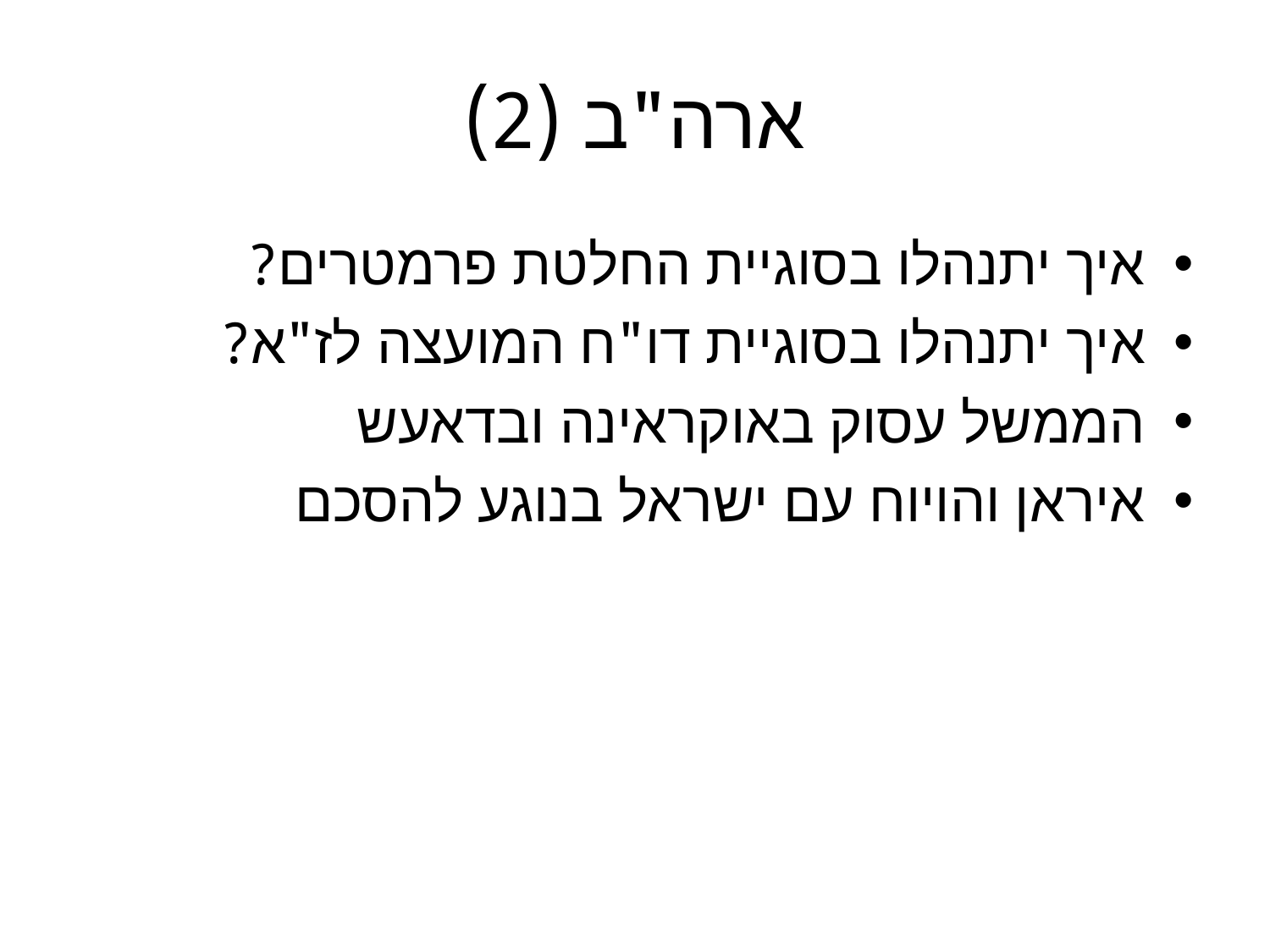

# ארה"ב (2)
איך יתנהלו בסוגיית החלטת פרמטרים?
איך יתנהלו בסוגיית דו"ח המועצה לז"א?
הממשל עסוק באוקראינה ובדאעש
איראן והויוח עם ישראל בנוגע להסכם